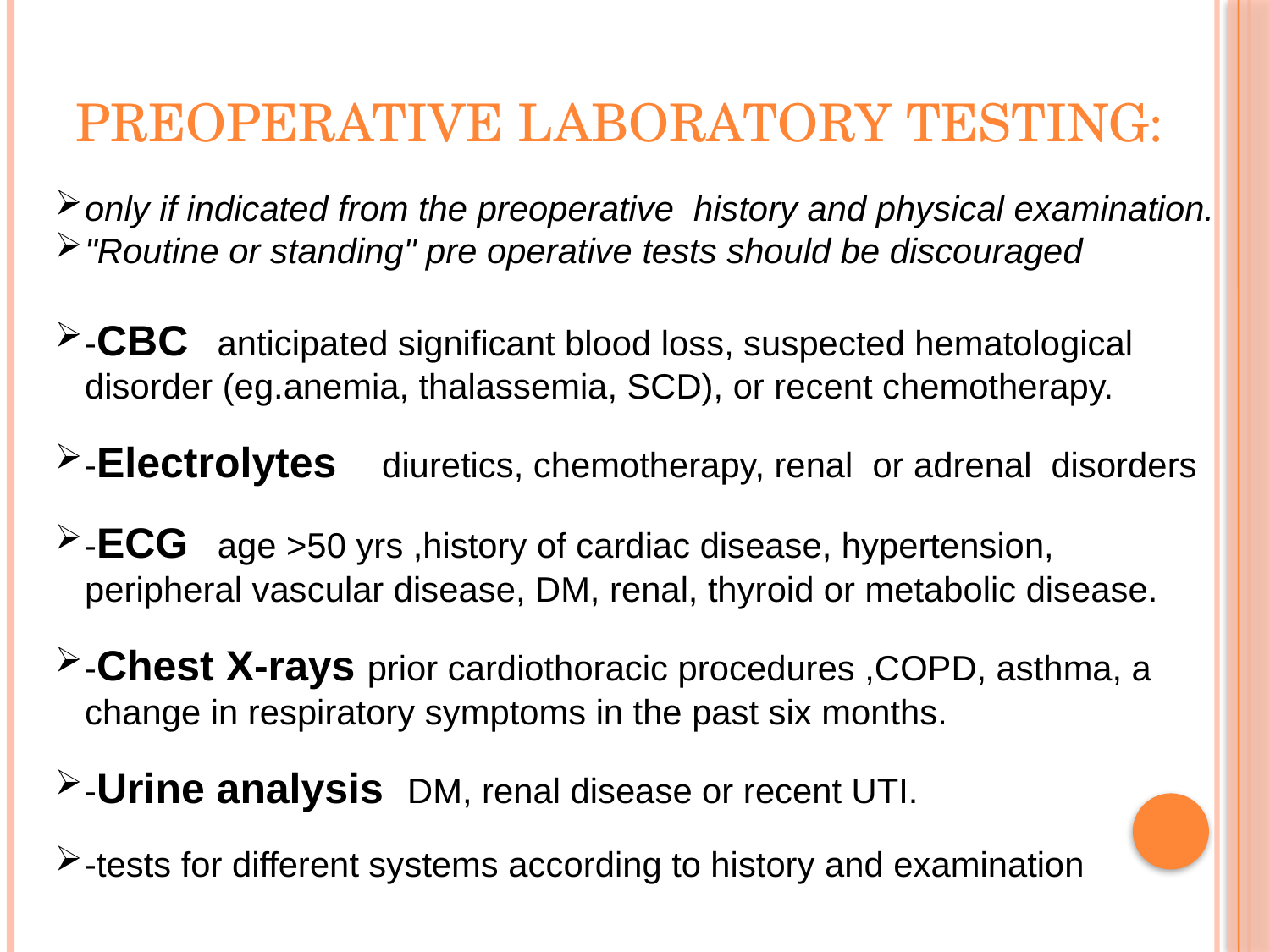

# Preoperative Laboratory Testing:
only if indicated from the preoperative  history and physical examination.
"Routine or standing" pre operative tests should be discouraged

-CBC   anticipated significant blood loss, suspected hematological disorder (eg.anemia, thalassemia, SCD), or recent chemotherapy.

-Electrolytes    diuretics, chemotherapy, renal  or adrenal  disorders

-ECG   age >50 yrs ,history of cardiac disease, hypertension, peripheral vascular disease, DM, renal, thyroid or metabolic disease.

-Chest X-rays prior cardiothoracic procedures ,COPD, asthma, a change in respiratory symptoms in the past six months.

-Urine analysis  DM, renal disease or recent UTI.

-tests for different systems according to history and examination